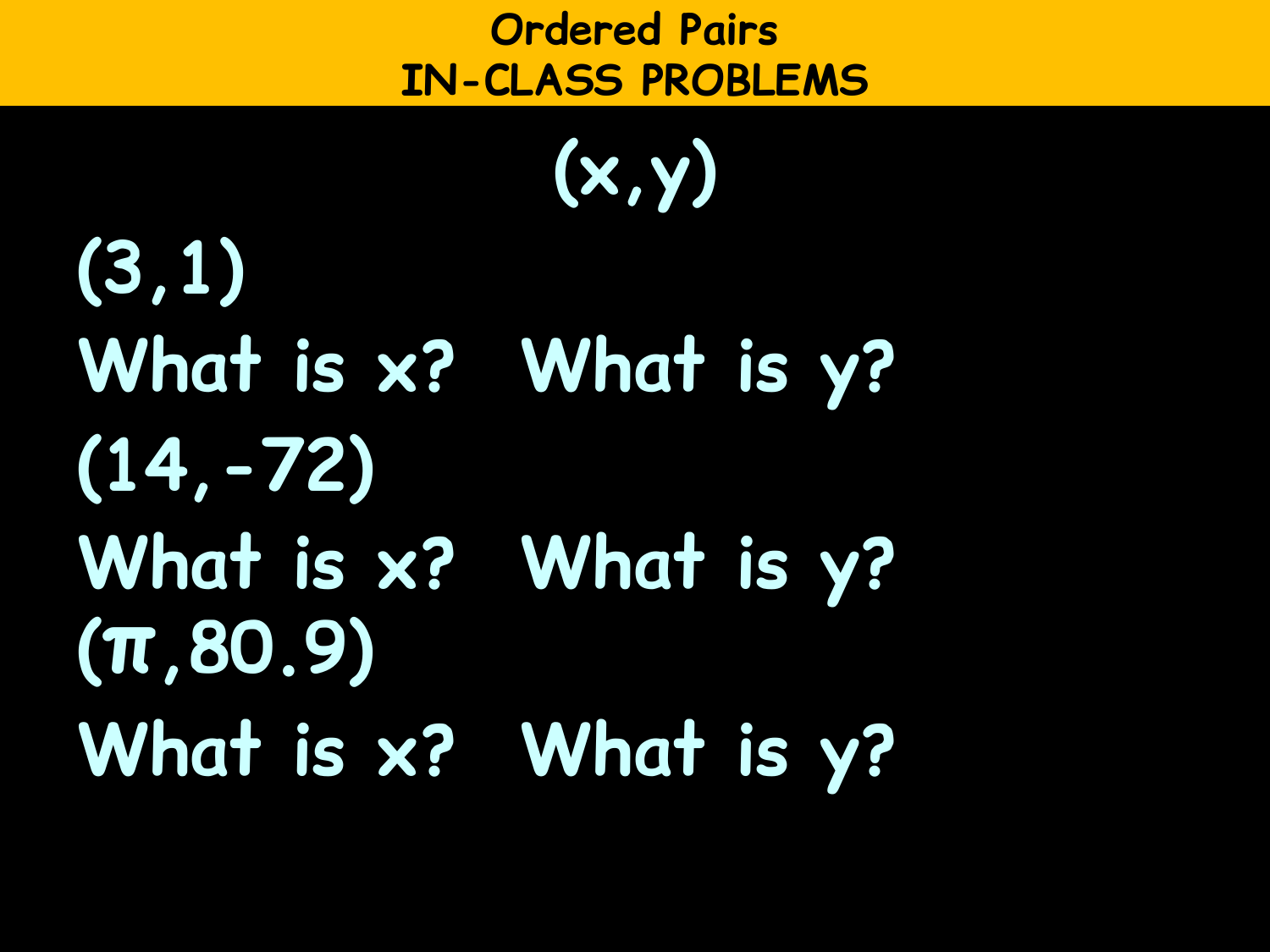

Ordered Pairs
IN-CLASS PROBLEMS
(x,y)
(3,1)
What is x?  What is y?
(14,-72)
What is x?  What is y?
(π,80.9)
What is x?  What is y?